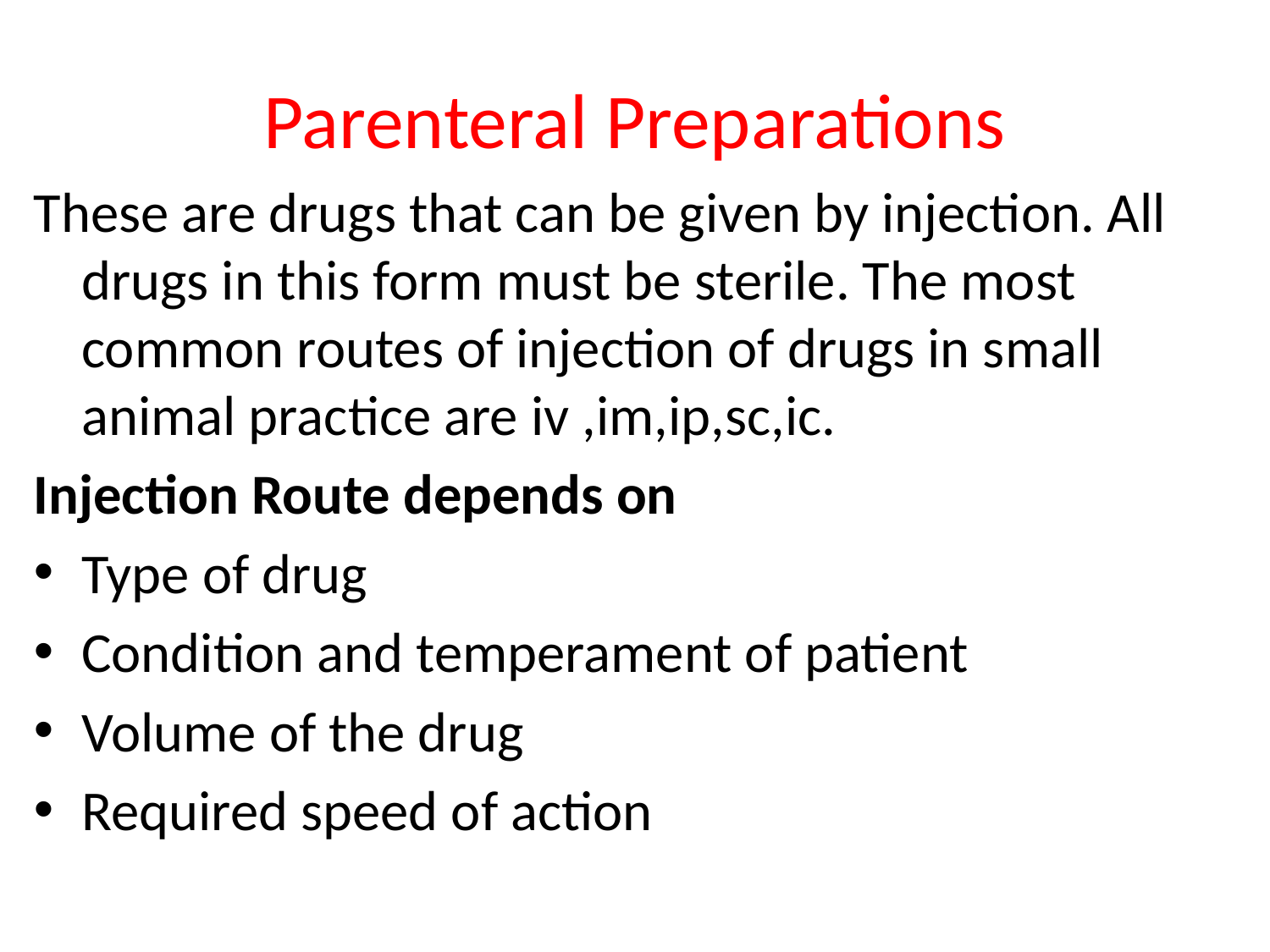

# Parenteral Preparations
These are drugs that can be given by injection. All drugs in this form must be sterile. The most common routes of injection of drugs in small animal practice are iv ,im,ip,sc,ic.
Injection Route depends on
Type of drug
Condition and temperament of patient
Volume of the drug
Required speed of action